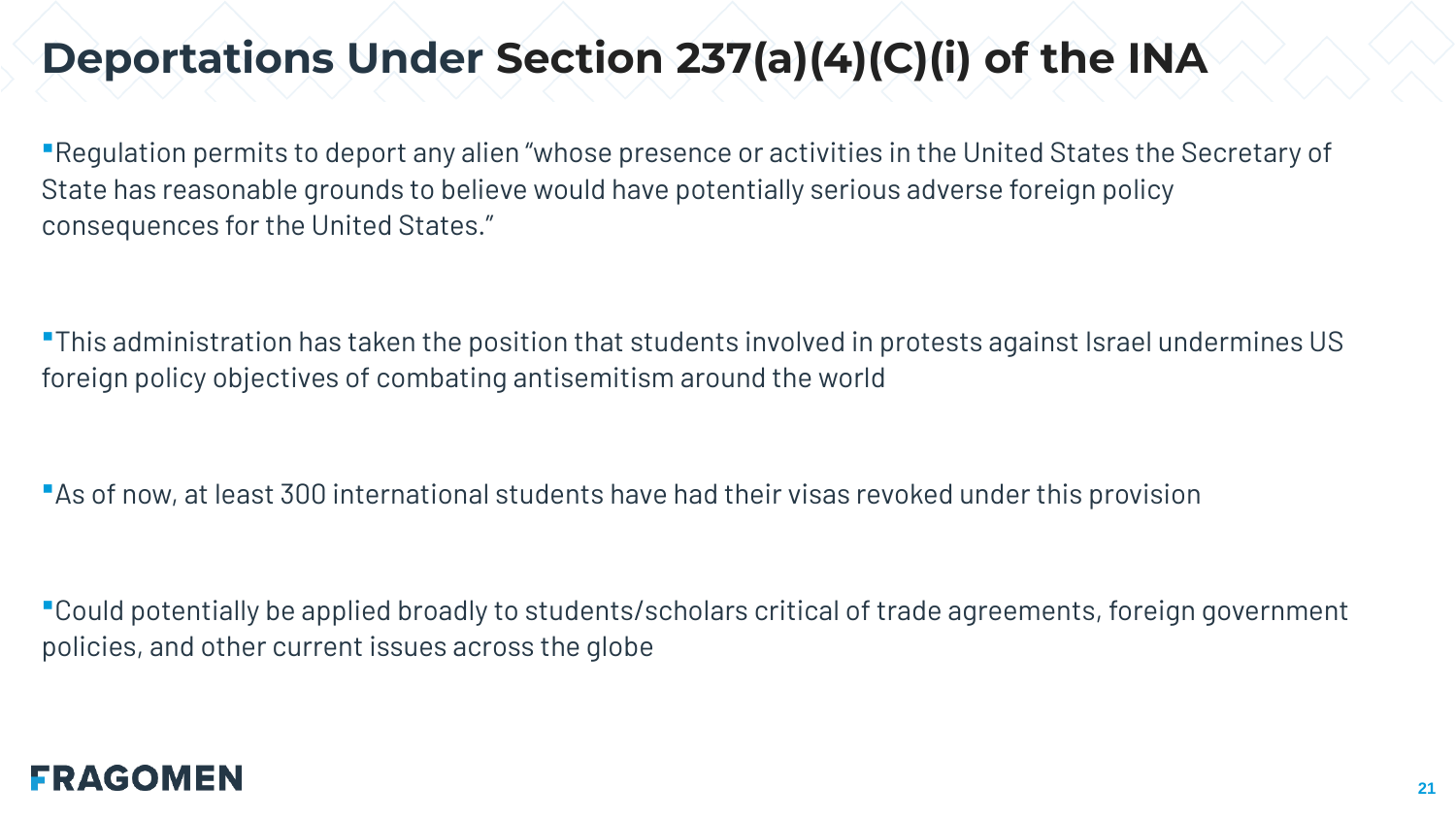

Deportations Under Section 237(a)(4)(C)(i) of the INA
Regulation permits to deport any alien “whose presence or activities in the United States the Secretary of State has reasonable grounds to believe would have potentially serious adverse foreign policy consequences for the United States.”

This administration has taken the position that students involved in protests against Israel undermines US foreign policy objectives of combating antisemitism around the world

As of now, at least 300 international students have had their visas revoked under this provision

Could potentially be applied broadly to students/scholars critical of trade agreements, foreign government policies, and other current issues across the globe